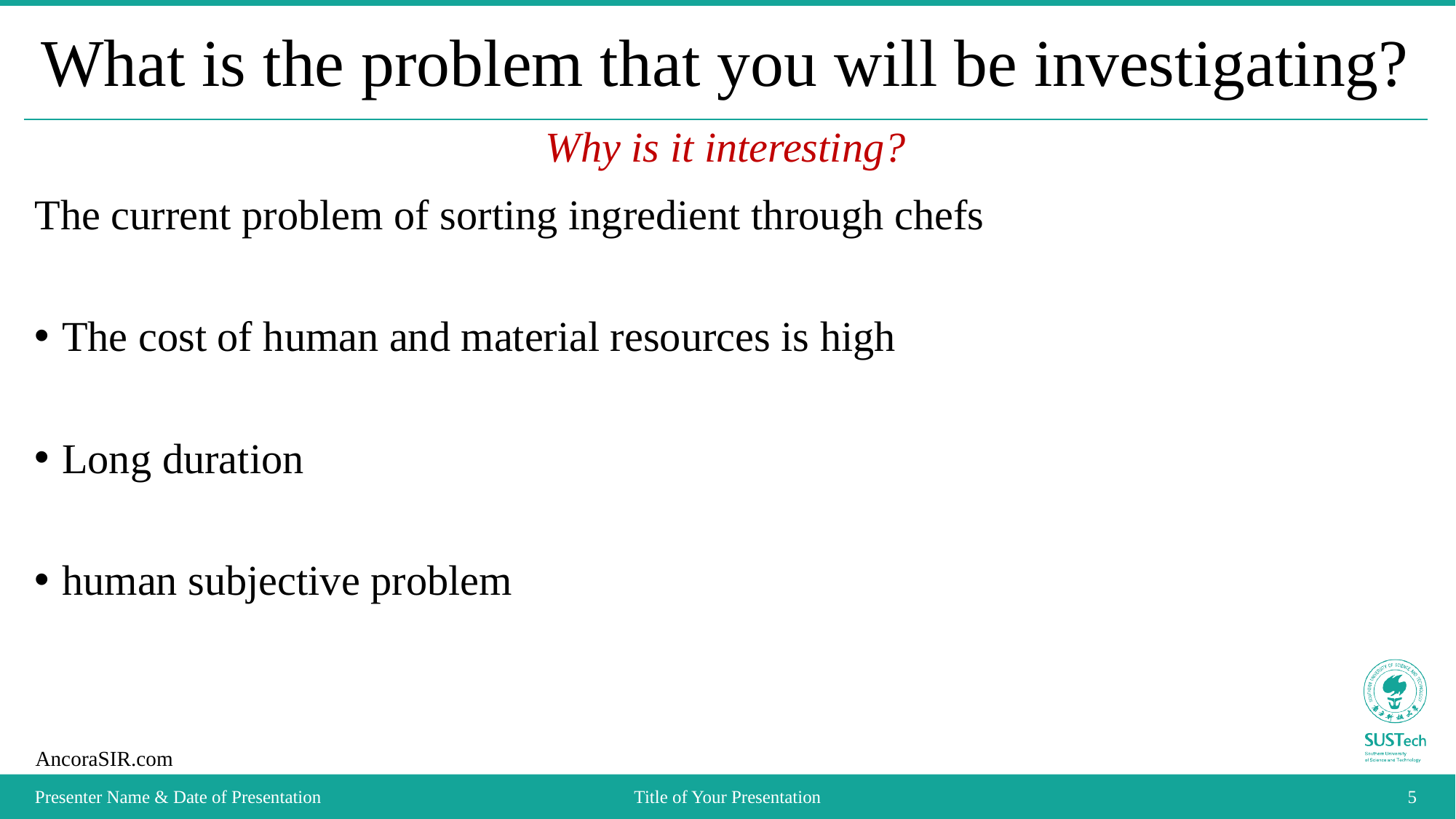

# What is the problem that you will be investigating?
Why is it interesting?
The current problem of sorting ingredient through chefs

The cost of human and material resources is high

Long duration

human subjective problem

Presenter Name & Date of Presentation
Title of Your Presentation
5